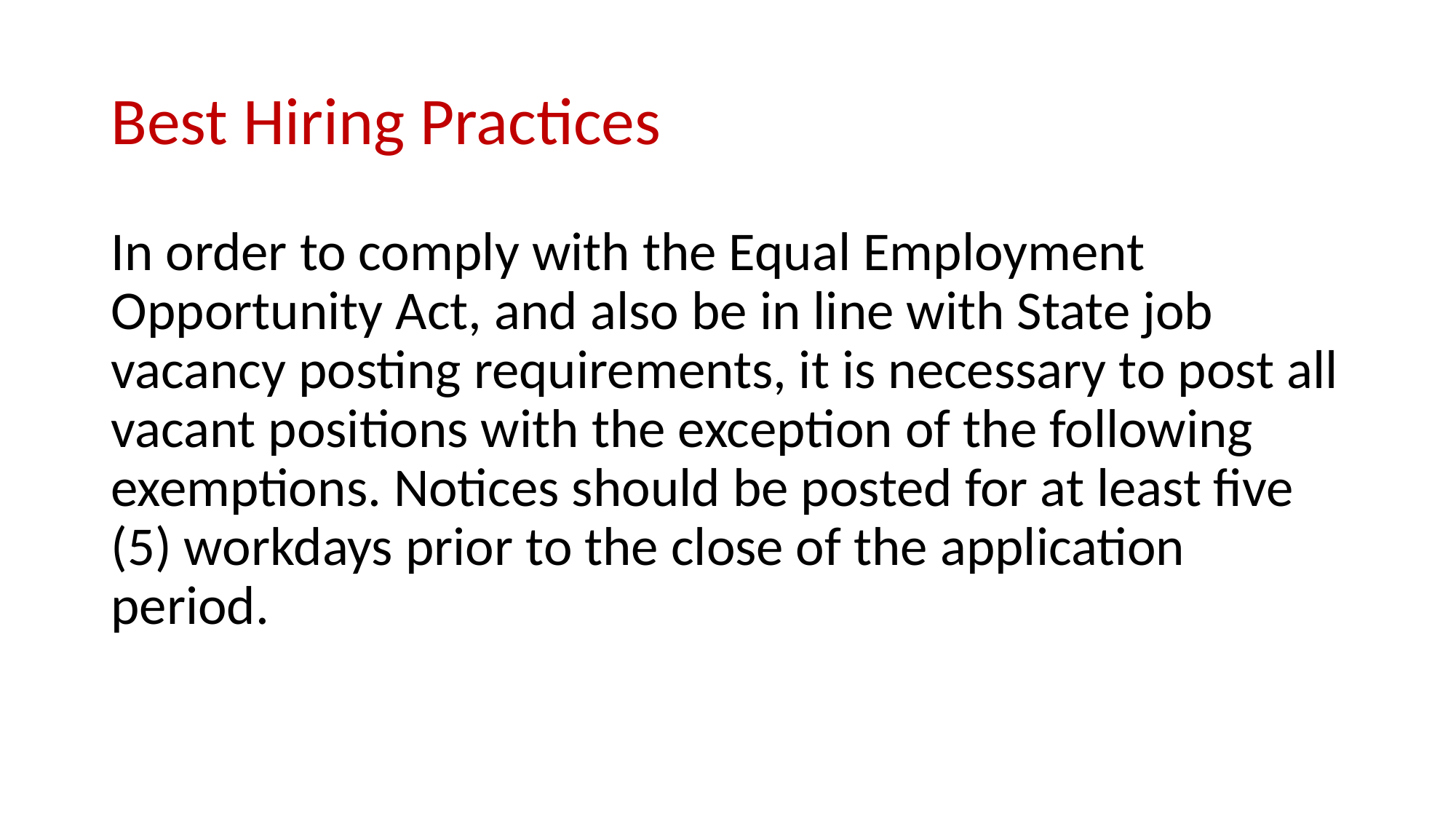

# Best Hiring Practices
In order to comply with the Equal Employment Opportunity Act, and also be in line with State job vacancy posting requirements, it is necessary to post all vacant positions with the exception of the following exemptions. Notices should be posted for at least five (5) workdays prior to the close of the application period.